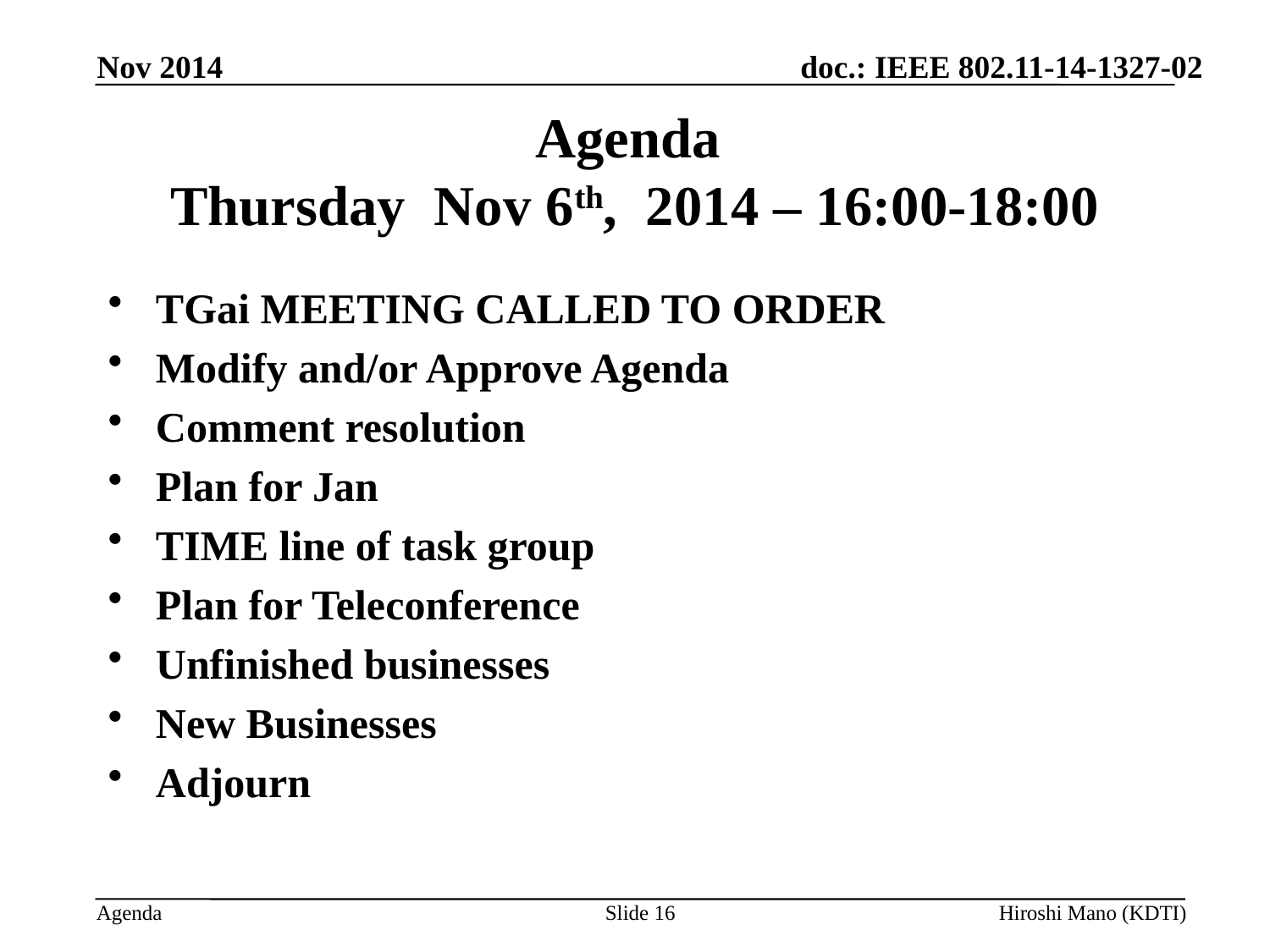

Nov 2014
# Agenda Thursday  Nov 6th,  2014 – 16:00-18:00
TGai MEETING CALLED TO ORDER
Modify and/or Approve Agenda
Comment resolution
Plan for Jan
TIME line of task group
Plan for Teleconference
Unfinished businesses
New Businesses
Adjourn
Slide 16
Hiroshi Mano (KDTI)